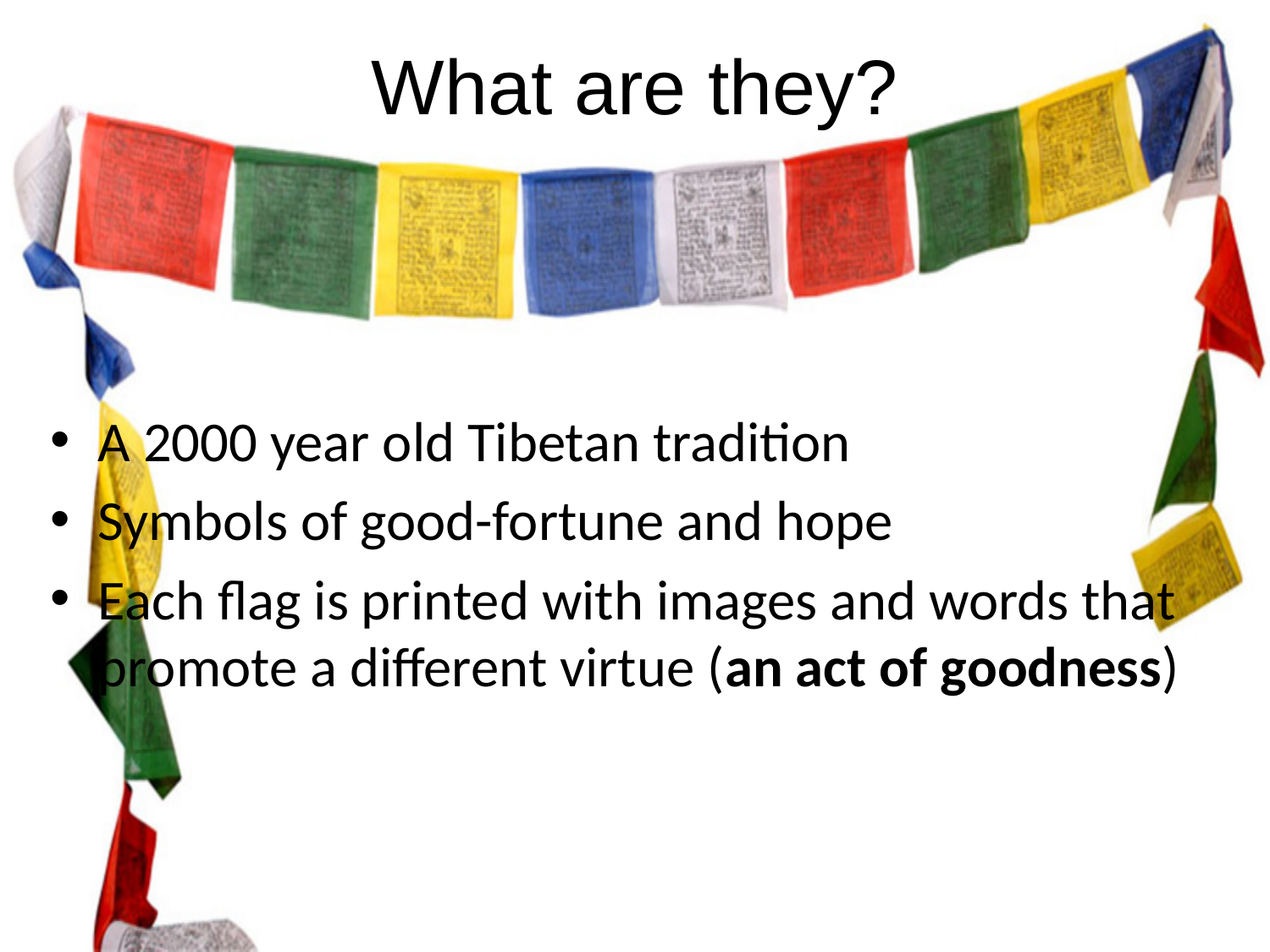

# What are they?
A 2000 year old Tibetan tradition
Symbols of good-fortune and hope
Each flag is printed with images and words that promote a different virtue (an act of goodness)